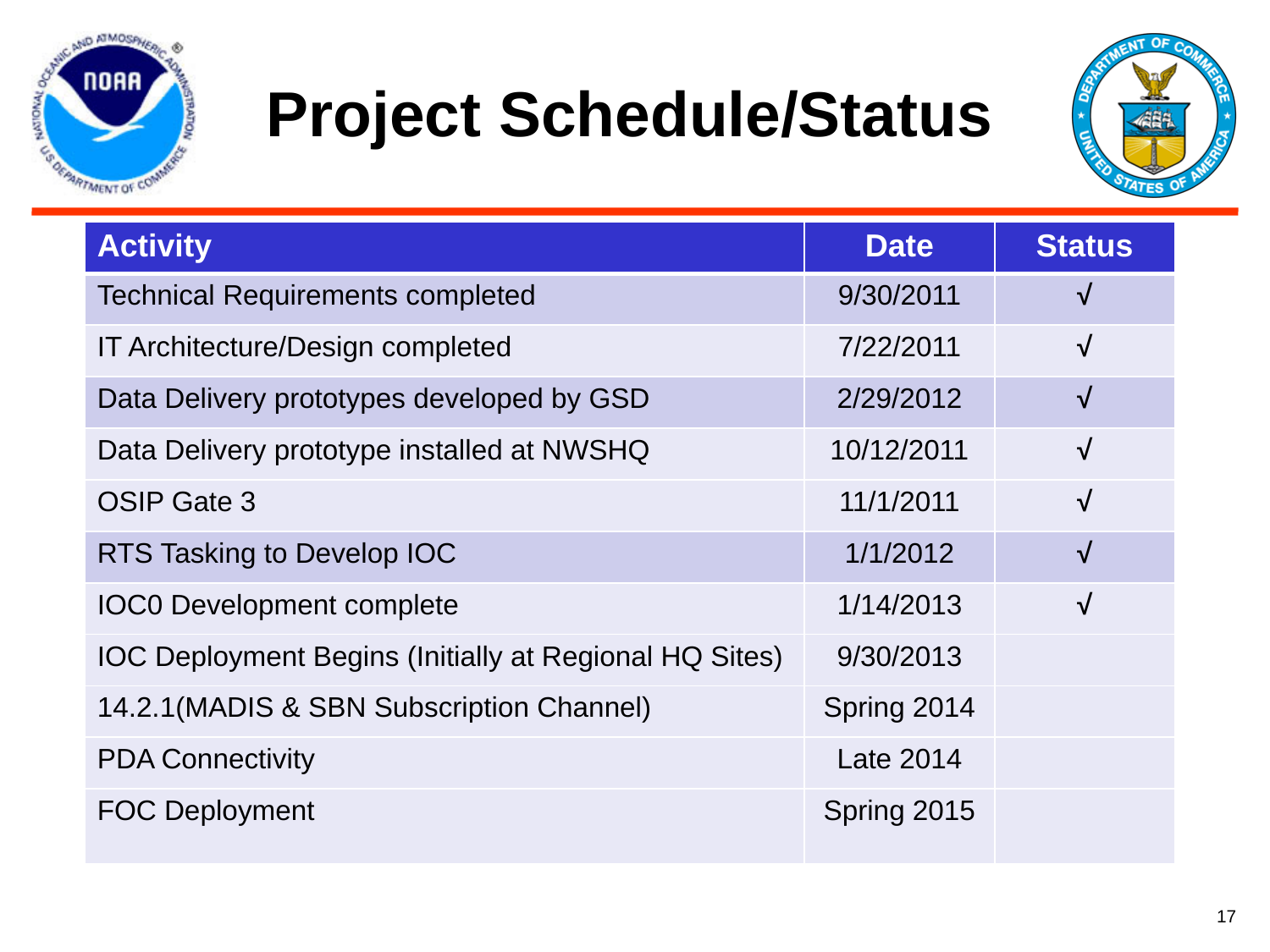

# Project Schedule/Status
| Activity | Date | Status |
| --- | --- | --- |
| Technical Requirements completed | 9/30/2011 | √ |
| IT Architecture/Design completed | 7/22/2011 | √ |
| Data Delivery prototypes developed by GSD | 2/29/2012 | √ |
| Data Delivery prototype installed at NWSHQ | 10/12/2011 | √ |
| OSIP Gate 3 | 11/1/2011 | √ |
| RTS Tasking to Develop IOC | 1/1/2012 | √ |
| IOC0 Development complete | 1/14/2013 | √ |
| IOC Deployment Begins (Initially at Regional HQ Sites) | 9/30/2013 |  |
| 14.2.1(MADIS & SBN Subscription Channel) | Spring 2014 |  |
| PDA Connectivity | Late 2014 |  |
| FOC Deployment | Spring 2015 |  |
17